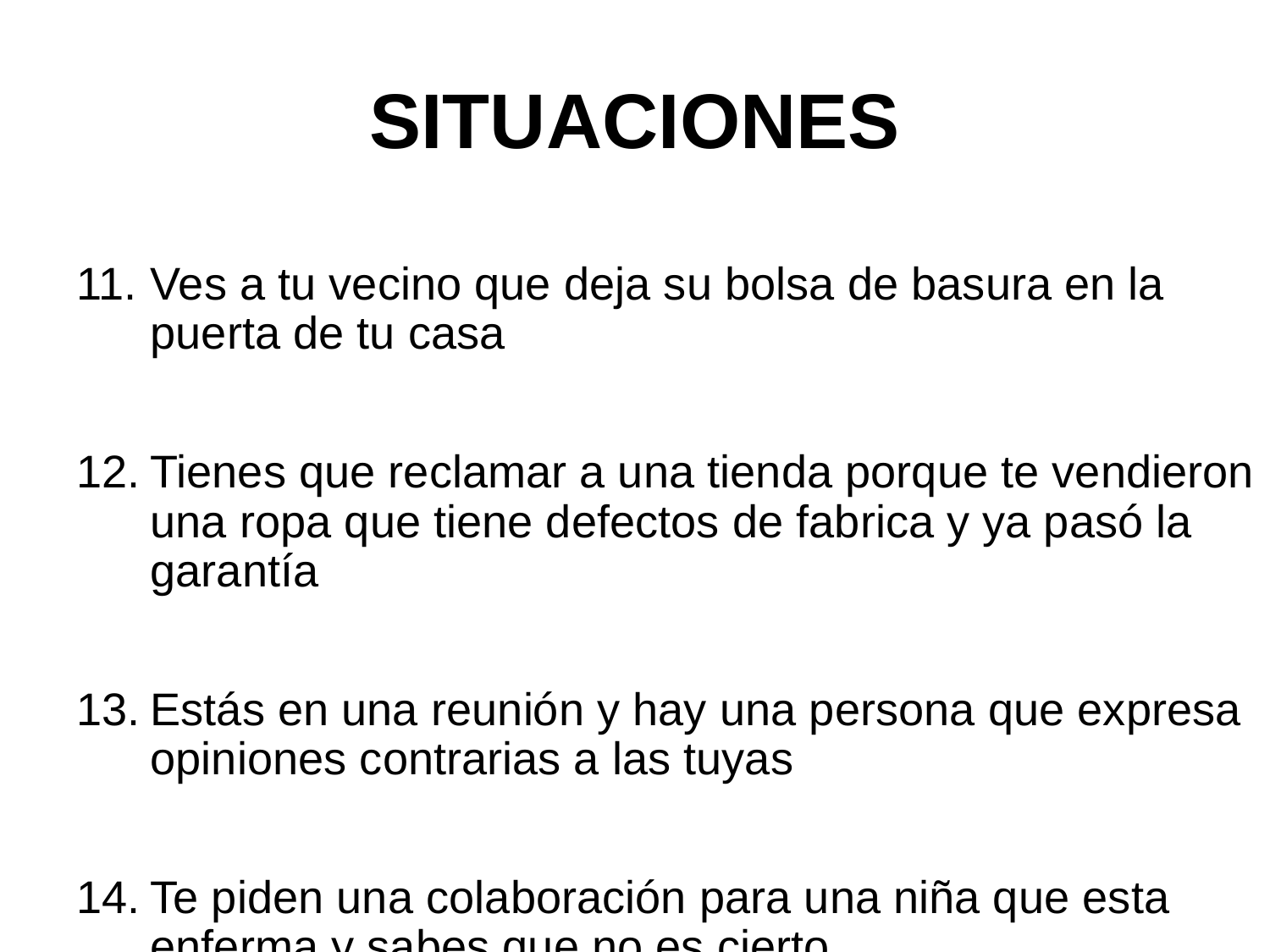

# SITUACIONES
Ves a tu vecino que deja su bolsa de basura en la puerta de tu casa

Tienes que reclamar a una tienda porque te vendieron una ropa que tiene defectos de fabrica y ya pasó la garantía

Estás en una reunión y hay una persona que expresa opiniones contrarias a las tuyas

Te piden una colaboración para una niña que esta enferma y sabes que no es cierto.